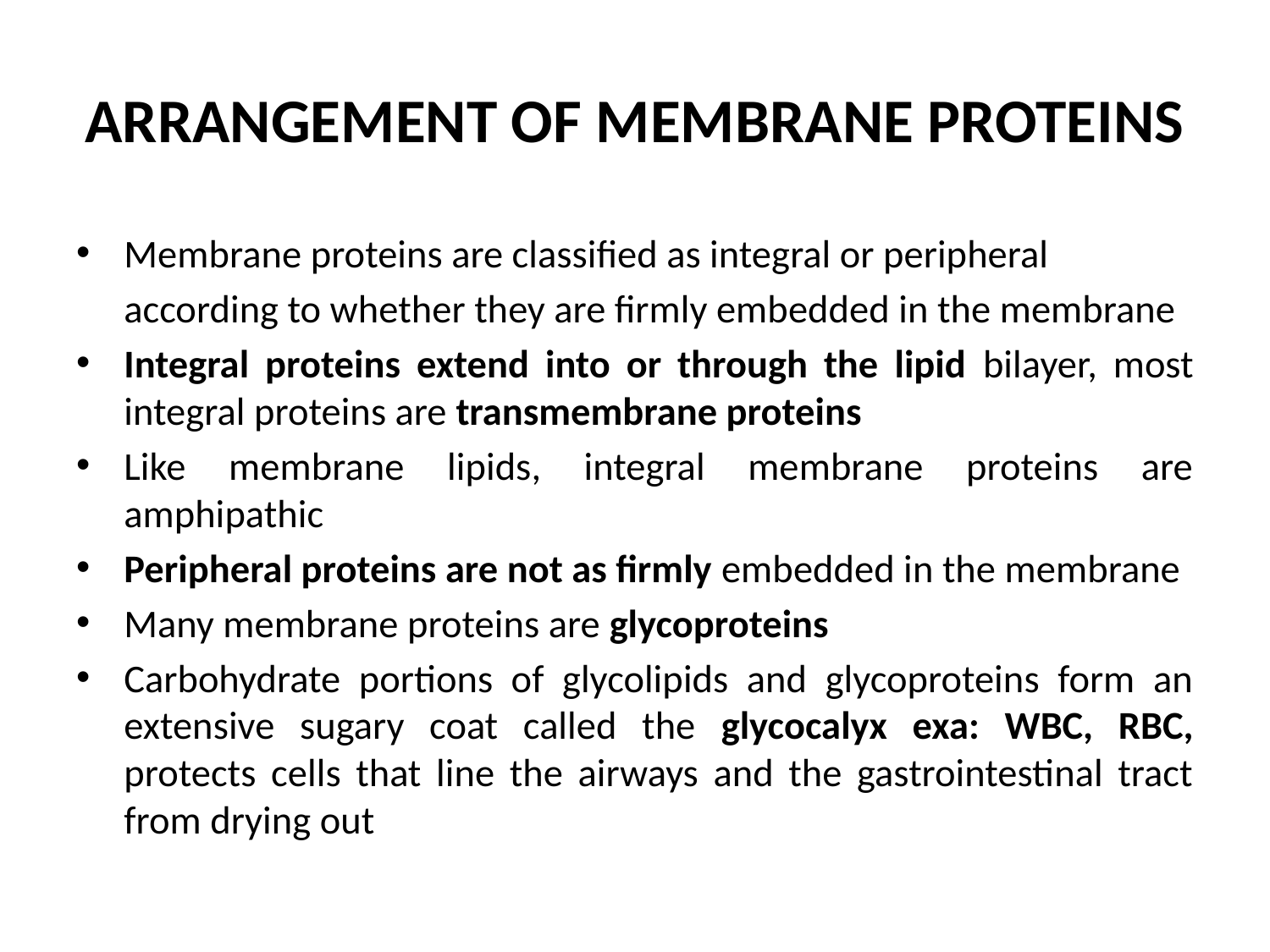

# ARRANGEMENT OF MEMBRANE PROTEINS
Membrane proteins are classified as integral or peripheral
	according to whether they are firmly embedded in the membrane
Integral proteins extend into or through the lipid bilayer, most integral proteins are transmembrane proteins
Like membrane lipids, integral membrane proteins are amphipathic
Peripheral proteins are not as firmly embedded in the membrane
Many membrane proteins are glycoproteins
Carbohydrate portions of glycolipids and glycoproteins form an extensive sugary coat called the glycocalyx exa: WBC, RBC, protects cells that line the airways and the gastrointestinal tract from drying out